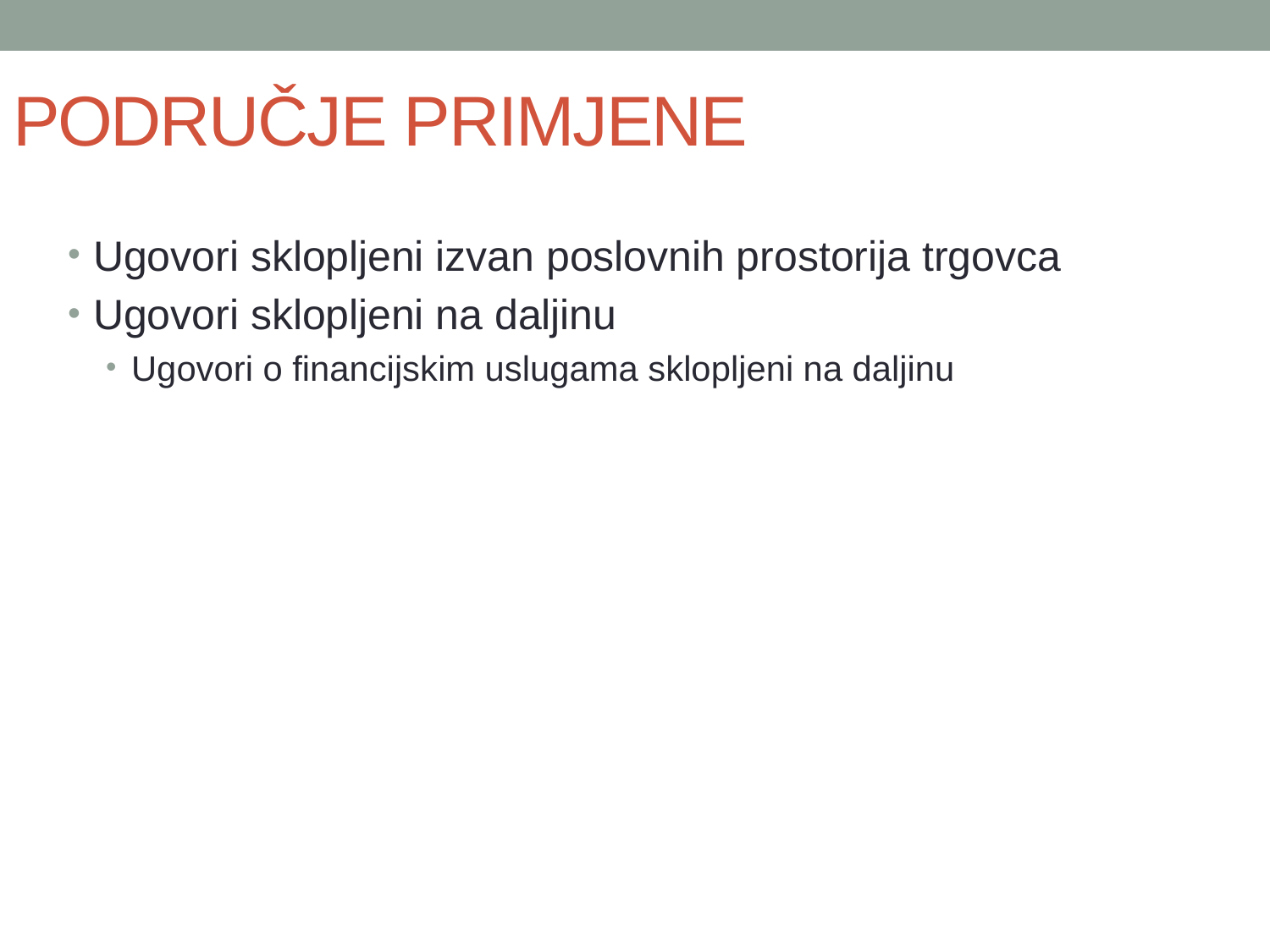

PODRUČJE PRIMJENE
Ugovori sklopljeni izvan poslovnih prostorija trgovca
Ugovori sklopljeni na daljinu
Ugovori o financijskim uslugama sklopljeni na daljinu